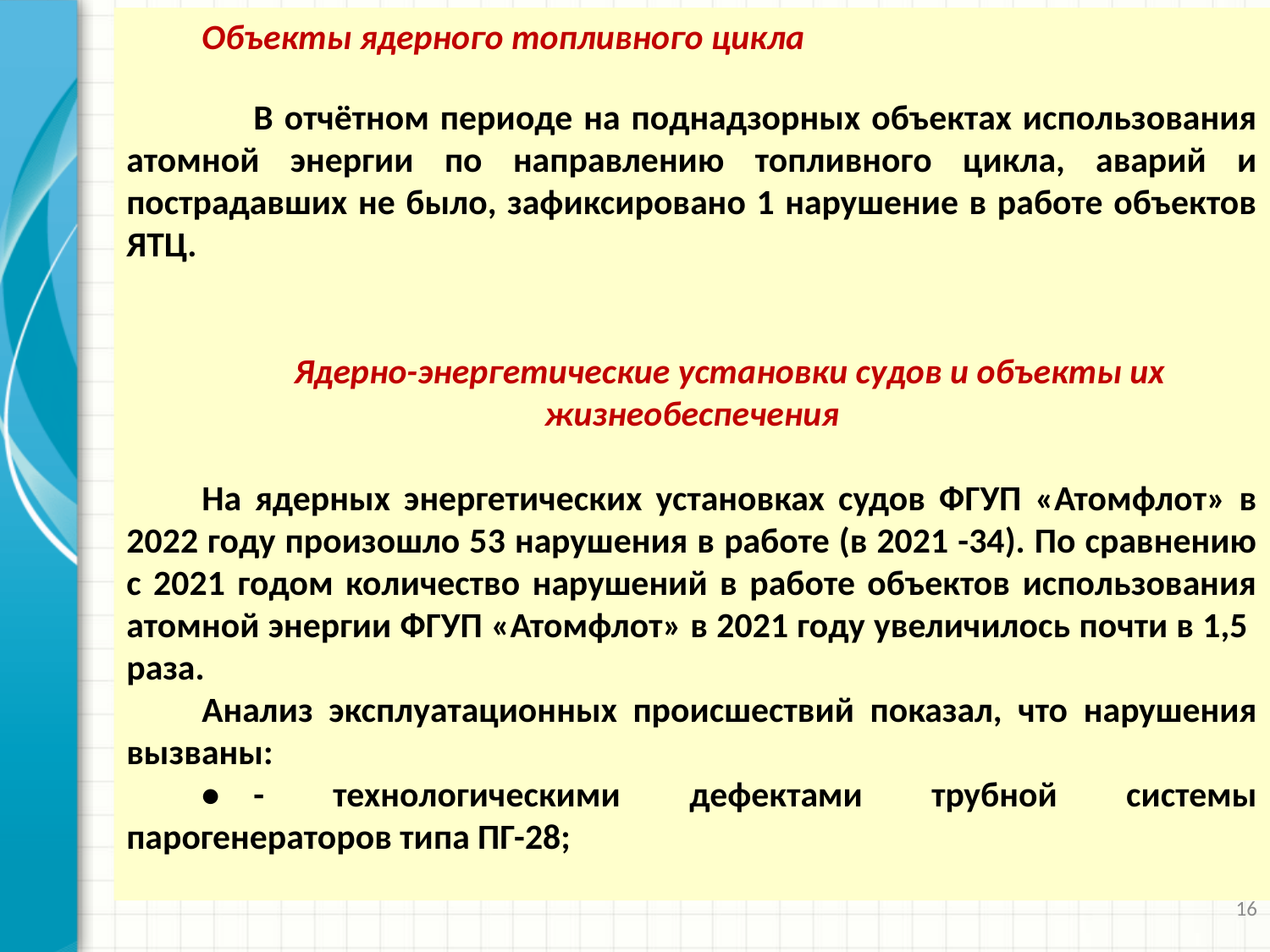

Объекты ядерного топливного цикла

	В отчётном периоде на поднадзорных объектах использования атомной энергии по направлению топливного цикла, аварий и пострадавших не было, зафиксировано 1 нарушение в работе объектов ЯТЦ.

Ядерно-энергетические установки судов и объекты их жизнеобеспечения

На ядерных энергетических установках судов ФГУП «Атомфлот» в 2022 году произошло 53 нарушения в работе (в 2021 -34). По сравнению с 2021 годом количество нарушений в работе объектов использования атомной энергии ФГУП «Атомфлот» в 2021 году увеличилось почти в 1,5  раза.
Анализ эксплуатационных происшествий показал, что нарушения вызваны:
•	- технологическими дефектами трубной системы парогенераторов типа ПГ-28;

16